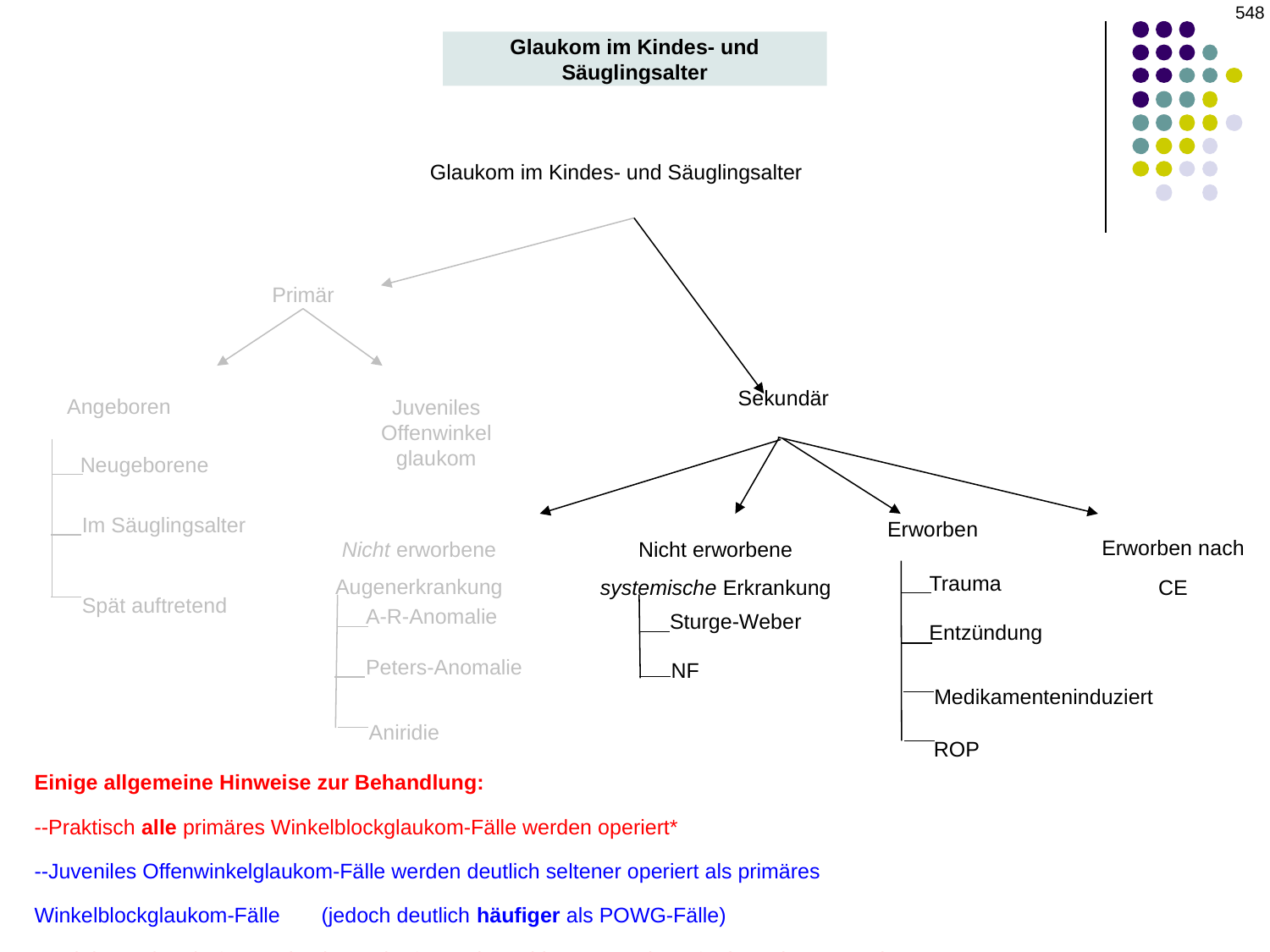

548
Glaukom im Kindes- und Säuglingsalter
Glaukom im Kindes- und Säuglingsalter
Primär
Sekundär
Angeboren
Juveniles Offenwinkelglaukom
Neugeborene
Im Säuglingsalter
Erworben
Erworben nach CE
Nicht erworbene Augenerkrankung
Nicht erworbene systemische Erkrankung
Trauma
Spät auftretend
A-R-Anomalie
Sturge-Weber
Entzündung
Peters-Anomalie
NF
Medikamenteninduziert
Aniridie
ROP
Einige allgemeine Hinweise zur Behandlung:
--Praktisch alle primäres Winkelblockglaukom-Fälle werden operiert*
--Juveniles Offenwinkelglaukom-Fälle werden deutlich seltener operiert als primäres Winkelblockglaukom-Fälle       (jedoch deutlich häufiger als POWG-Fälle)
--Bei den Sekundärformen ist der Verlauf unvorhersehbar – manche erfordern eine Operation, andere nicht